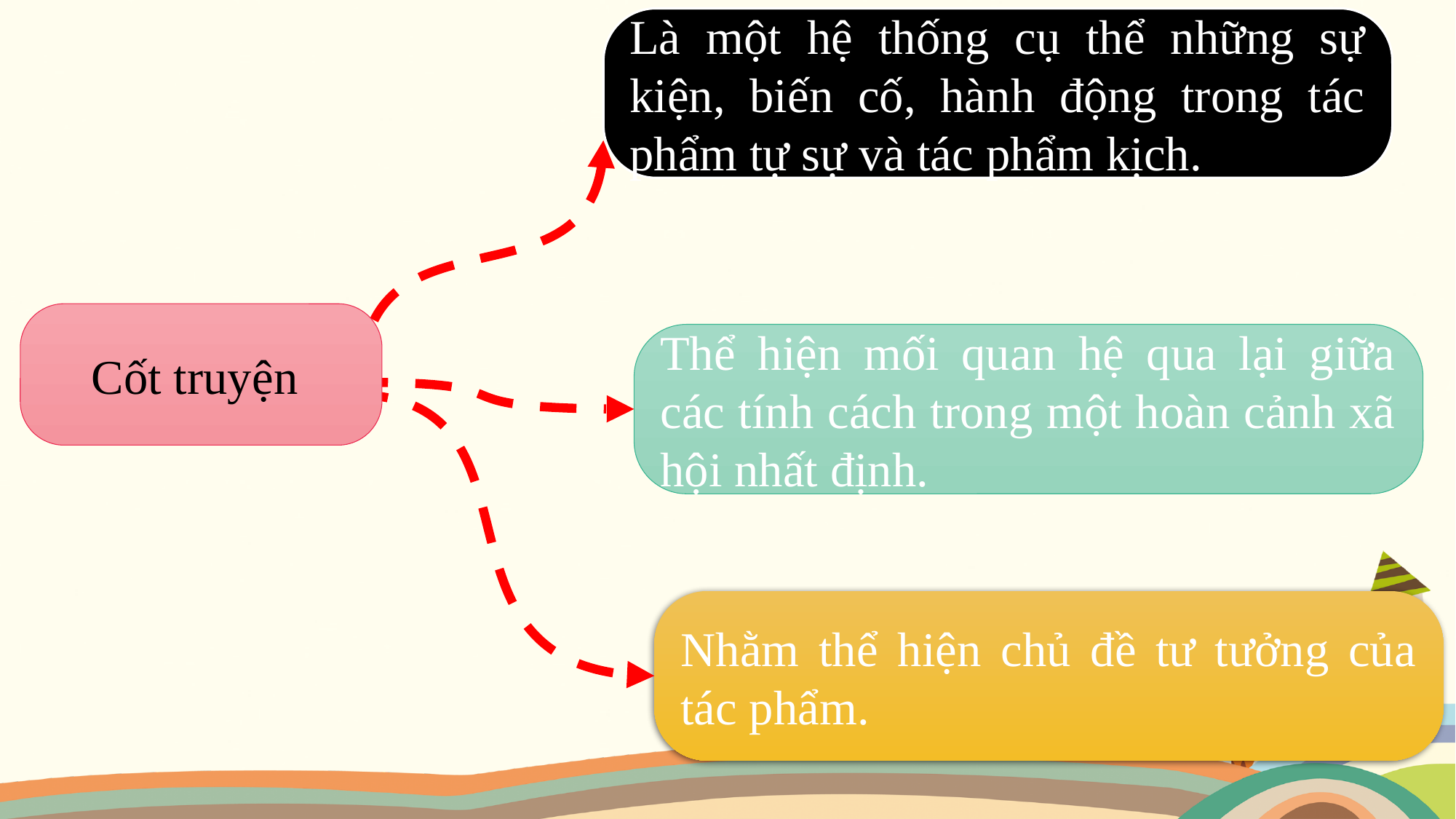

Là một hệ thống cụ thể những sự kiện, biến cố, hành động trong tác phẩm tự sự và tác phẩm kịch.
Cốt truyện
Thể hiện mối quan hệ qua lại giữa các tính cách trong một hoàn cảnh xã hội nhất định.
Nhằm thể hiện chủ đề tư tưởng của tác phẩm.